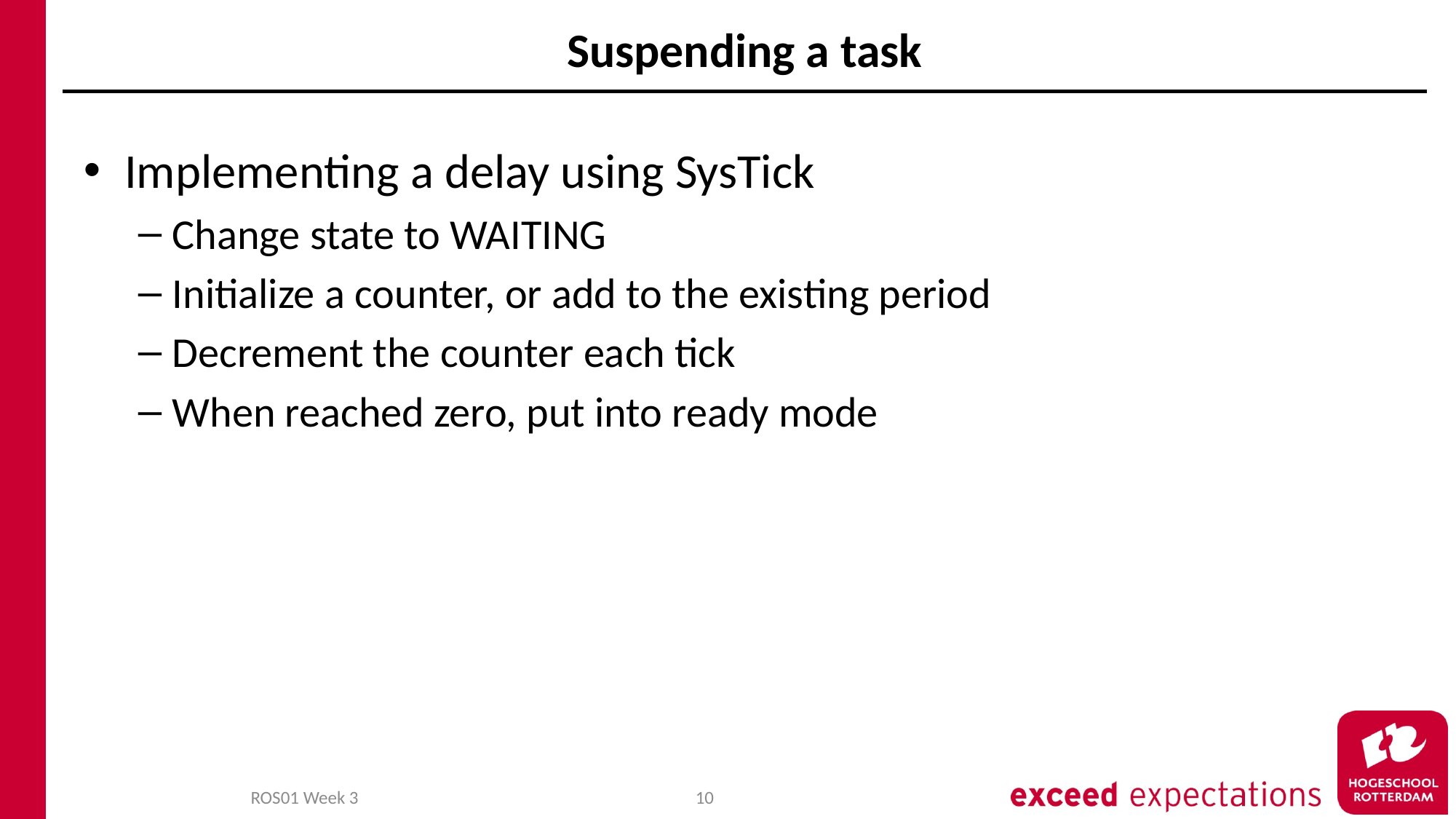

# Suspending a task
Implementing a delay using SysTick
Change state to WAITING
Initialize a counter, or add to the existing period
Decrement the counter each tick
When reached zero, put into ready mode
ROS01 Week 3
10